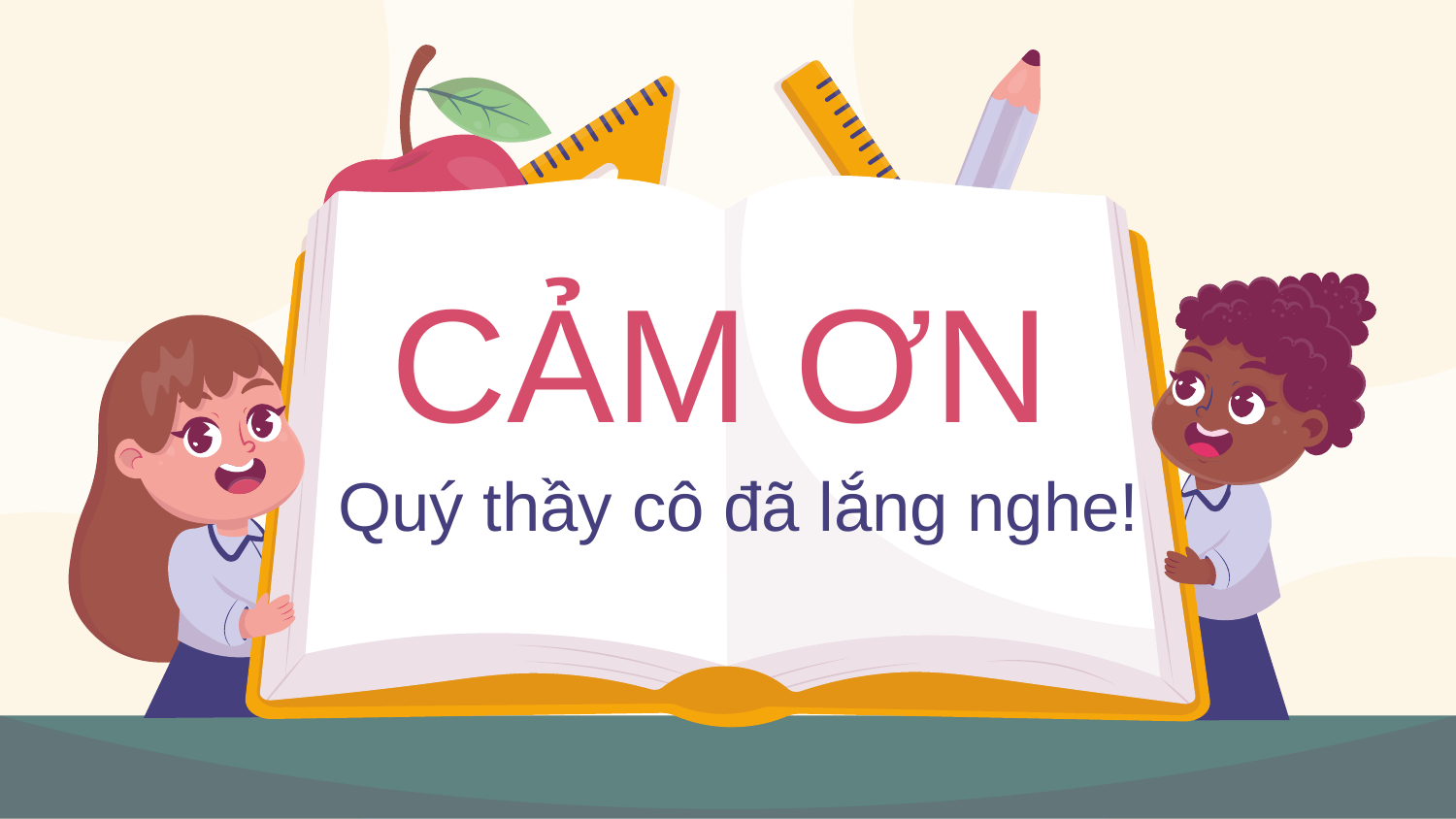

# CẢM ƠN
Quý thầy cô đã lắng nghe!